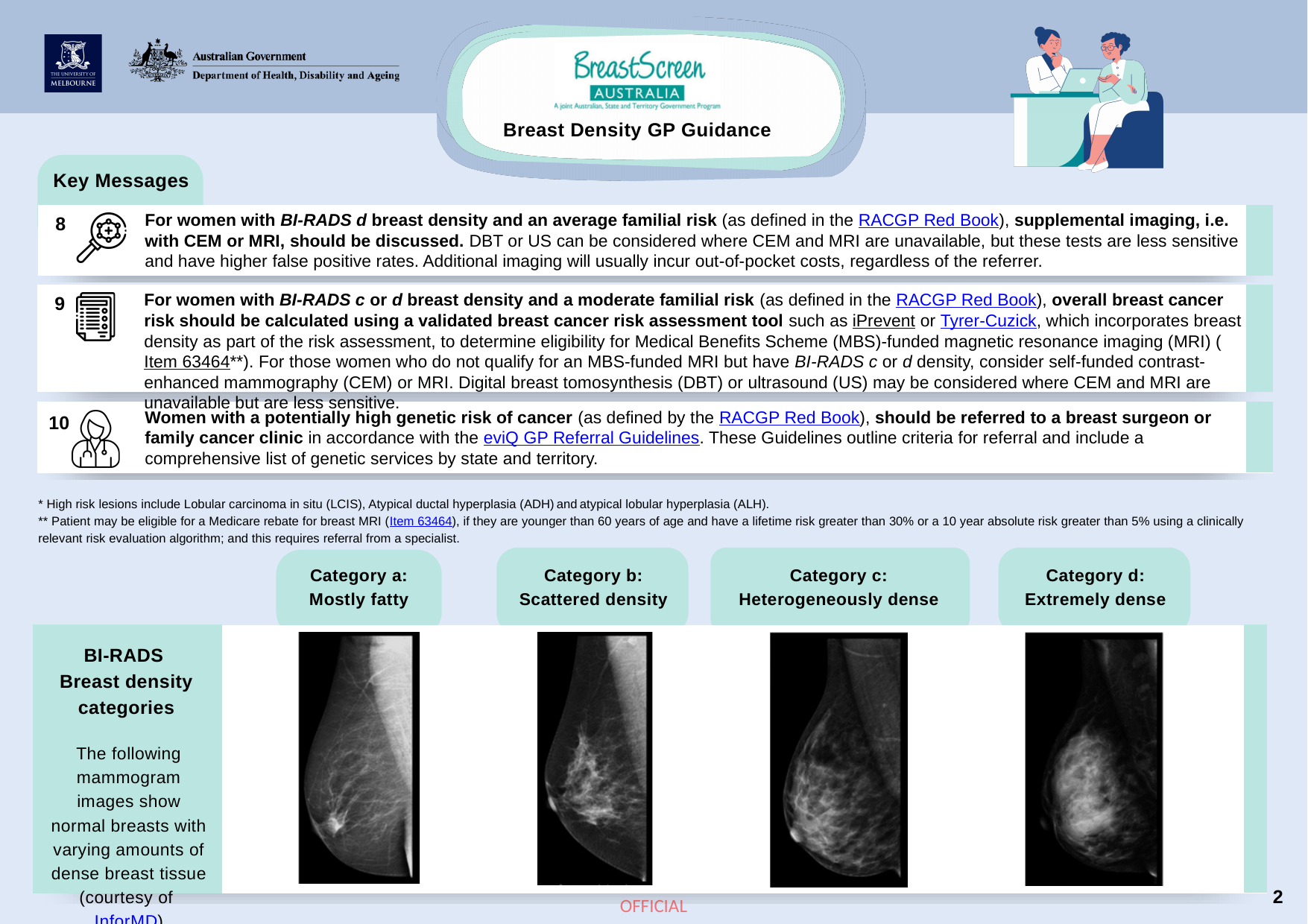

Breast Density GP Guidance

Key Messages

8
For women with BI-RADS d breast density and an average familial risk (as defined in the RACGP Red Book), supplemental imaging, i.e. with CEM or MRI, should be discussed. DBT or US can be considered where CEM and MRI are unavailable, but these tests are less sensitive and have higher false positive rates. Additional imaging will usually incur out-of-pocket costs, regardless of the referrer.

9
For women with BI-RADS c or d breast density and a moderate familial risk (as defined in the RACGP Red Book), overall breast cancer risk should be calculated using a validated breast cancer risk assessment tool such as iPrevent or Tyrer-Cuzick, which incorporates breast density as part of the risk assessment, to determine eligibility for Medical Benefits Scheme (MBS)-funded magnetic resonance imaging (MRI) (Item 63464**). For those women who do not qualify for an MBS-funded MRI but have BI-RADS c or d density, consider self-funded contrast-enhanced mammography (CEM) or MRI. Digital breast tomosynthesis (DBT) or ultrasound (US) may be considered where CEM and MRI are unavailable but are less sensitive.

Women with a potentially high genetic risk of cancer (as defined by the RACGP Red Book), should be referred to a breast surgeon or family cancer clinic in accordance with the eviQ GP Referral Guidelines. These Guidelines outline criteria for referral and include a comprehensive list of genetic services by state and territory.
10

* High risk lesions include Lobular carcinoma in situ (LCIS), Atypical ductal hyperplasia (ADH) and atypical lobular hyperplasia (ALH).
** Patient may be eligible for a Medicare rebate for breast MRI (Item 63464), if they are younger than 60 years of age and have a lifetime risk greater than 30% or a 10 year absolute risk greater than 5% using a clinically relevant risk evaluation algorithm; and this requires referral from a specialist.

Category c:
Heterogeneously dense
Category a:
Mostly fatty
Category b:
Scattered density
Category d:
Extremely dense

BI-RADS
Breast density categories
The following mammogram images show normal breasts with varying amounts of dense breast tissue
(courtesy of InforMD)

2